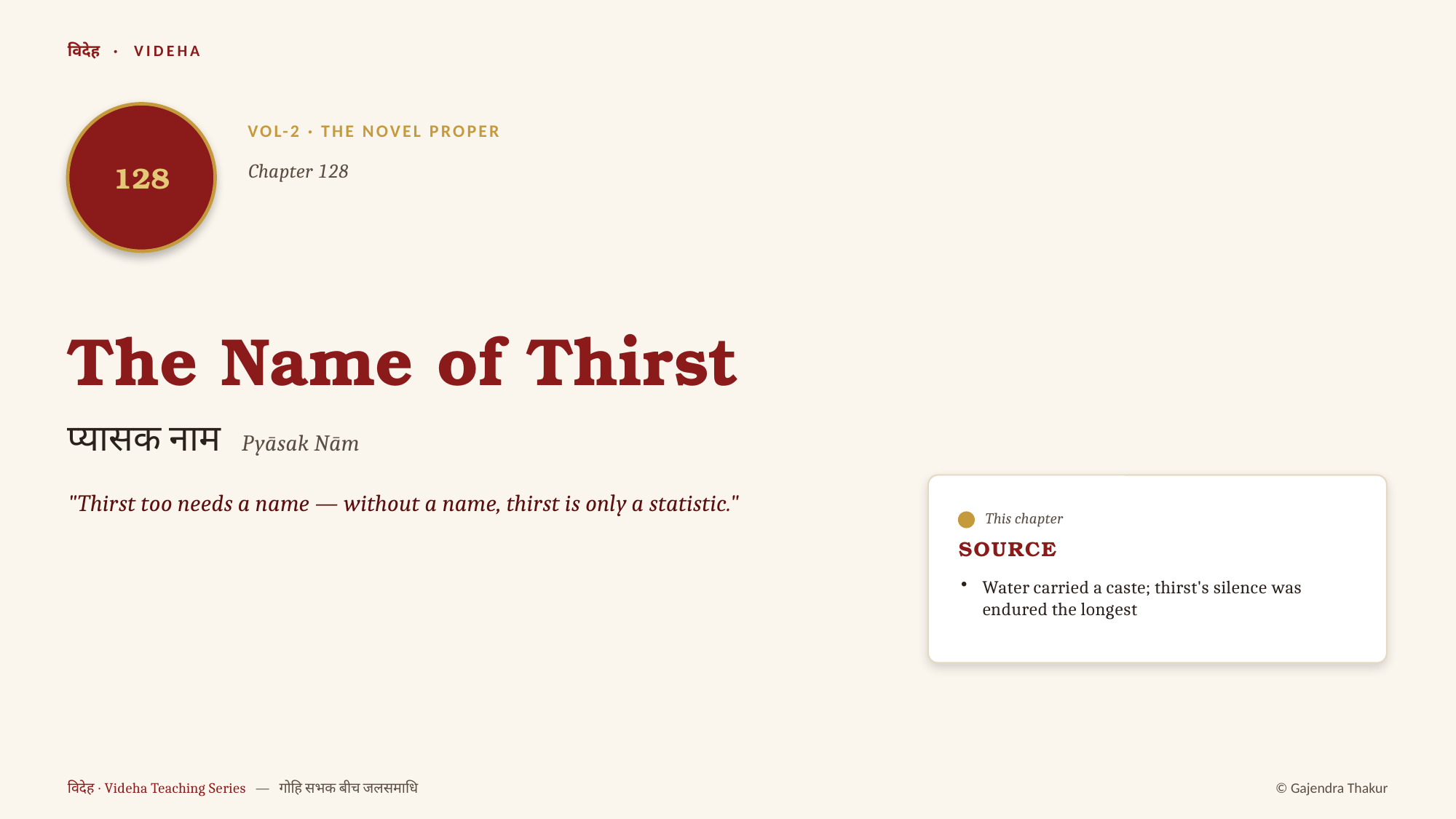

विदेह  ·  VIDEHA

128
VOL-2 · THE NOVEL PROPER
Chapter 128
The Name of Thirst
प्यासक नाम    Pyāsak Nām

"Thirst too needs a name — without a name, thirst is only a statistic."
This chapter

SOURCE
Water carried a caste; thirst's silence was endured the longest
विदेह · Videha Teaching Series   —   गोहि सभक बीच जलसमाधि
© Gajendra Thakur